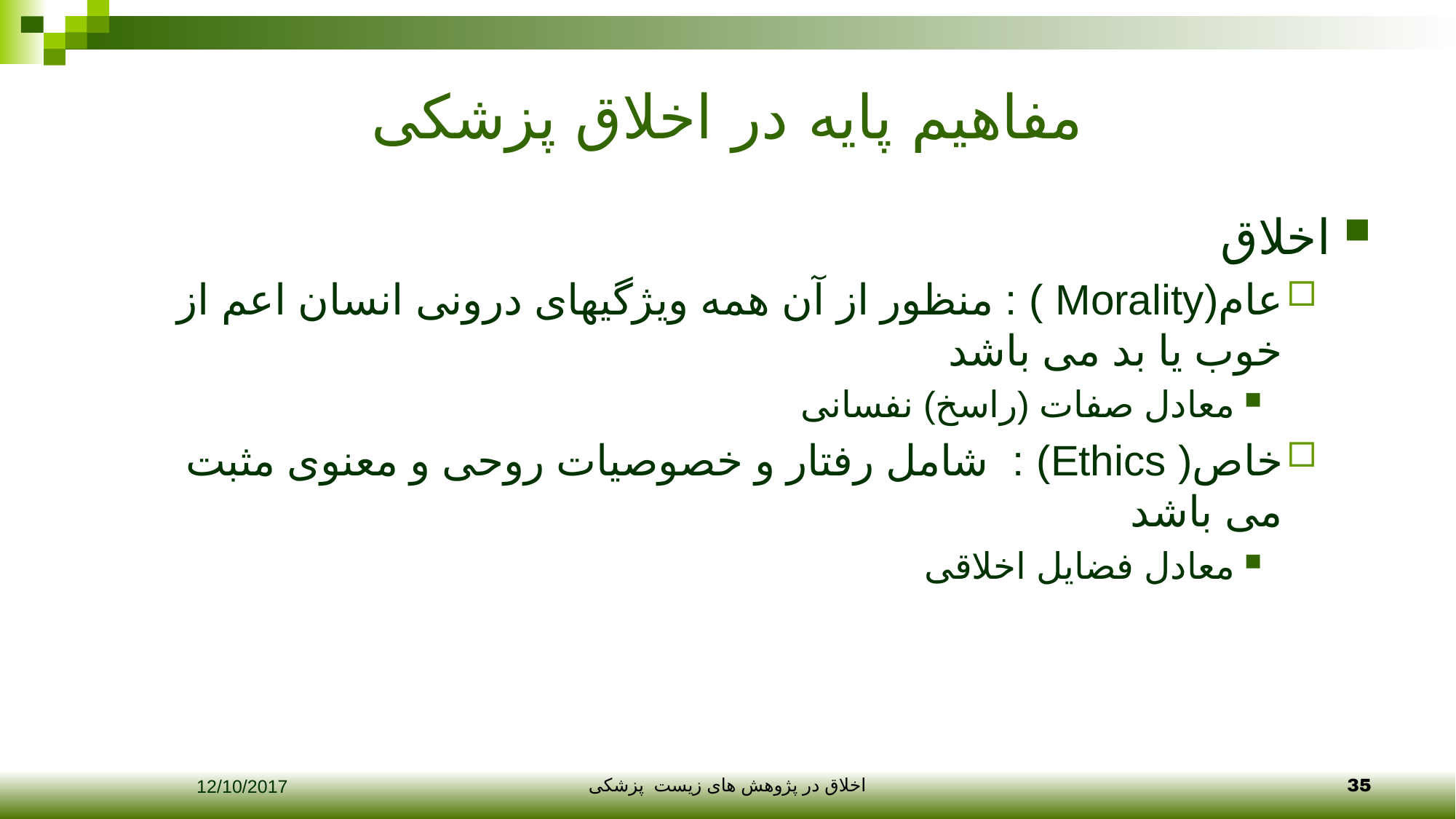

# مفاهیم پایه در اخلاق پزشکی
اخلاق
عام(Morality ) : منظور از آن همه ویژگیهای درونی انسان اعم از خوب یا بد می باشد
معادل صفات (راسخ) نفسانی
خاص( Ethics) :  شامل رفتار و خصوصیات روحی و معنوی مثبت  می باشد
معادل فضایل اخلاقی

35
12/10/2017
اخلاق در پژوهش های زیست پزشکی